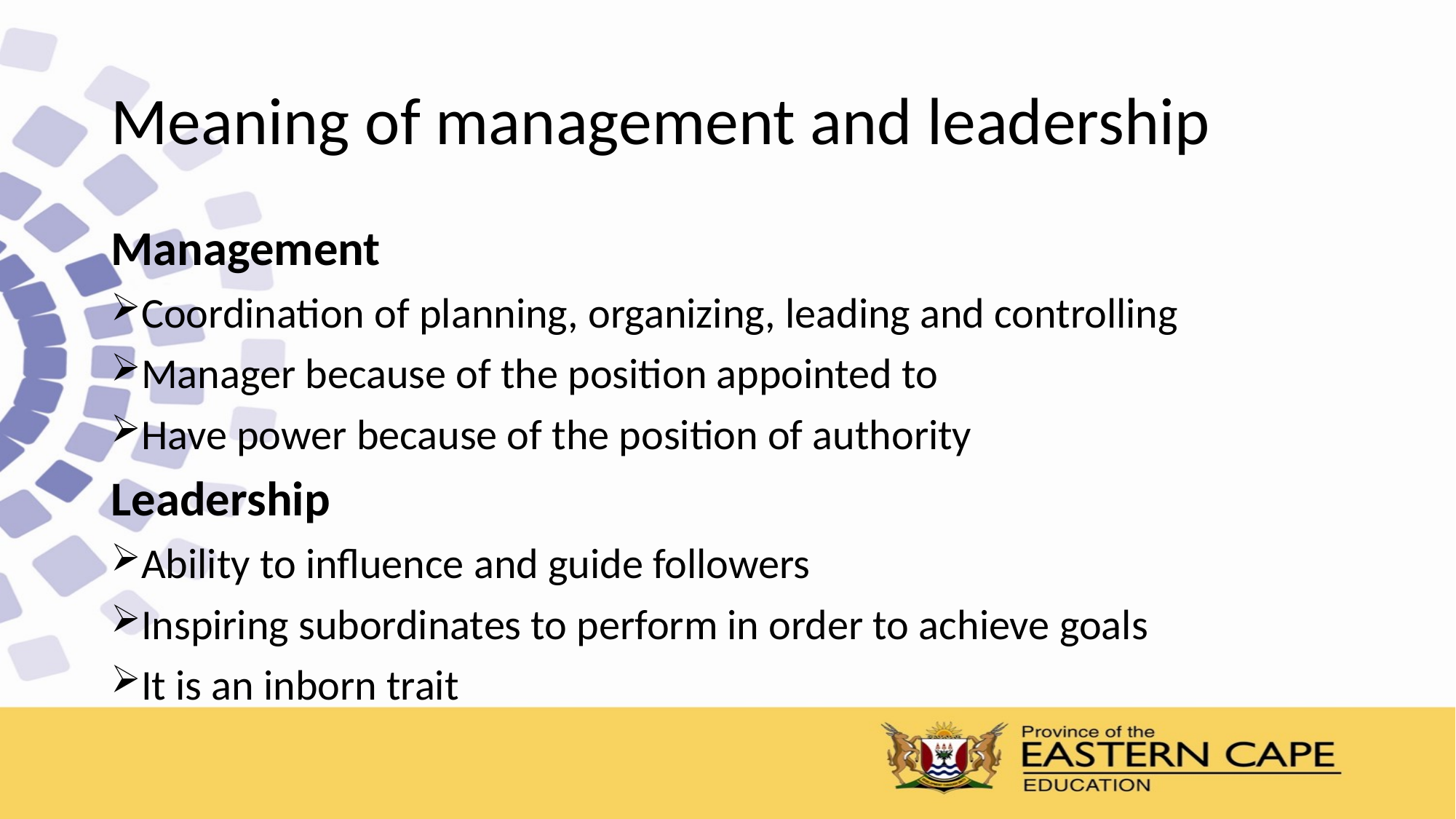

# Meaning of management and leadership
Management
Coordination of planning, organizing, leading and controlling
Manager because of the position appointed to
Have power because of the position of authority
Leadership
Ability to influence and guide followers
Inspiring subordinates to perform in order to achieve goals
It is an inborn trait